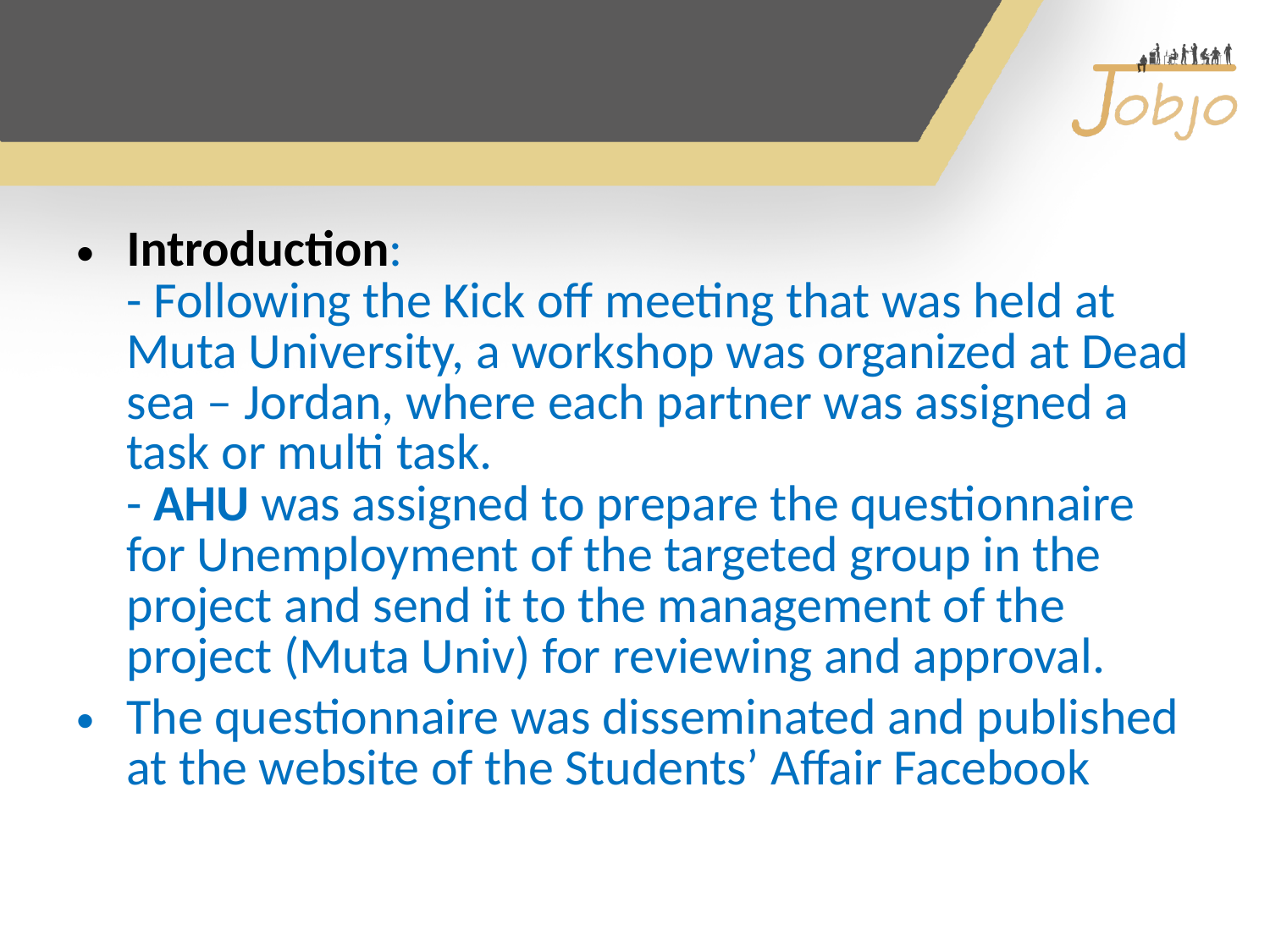

Introduction:
- Following the Kick off meeting that was held at Muta University, a workshop was organized at Dead sea – Jordan, where each partner was assigned a task or multi task.
- AHU was assigned to prepare the questionnaire for Unemployment of the targeted group in the project and send it to the management of the project (Muta Univ) for reviewing and approval.
The questionnaire was disseminated and published at the website of the Students’ Affair Facebook